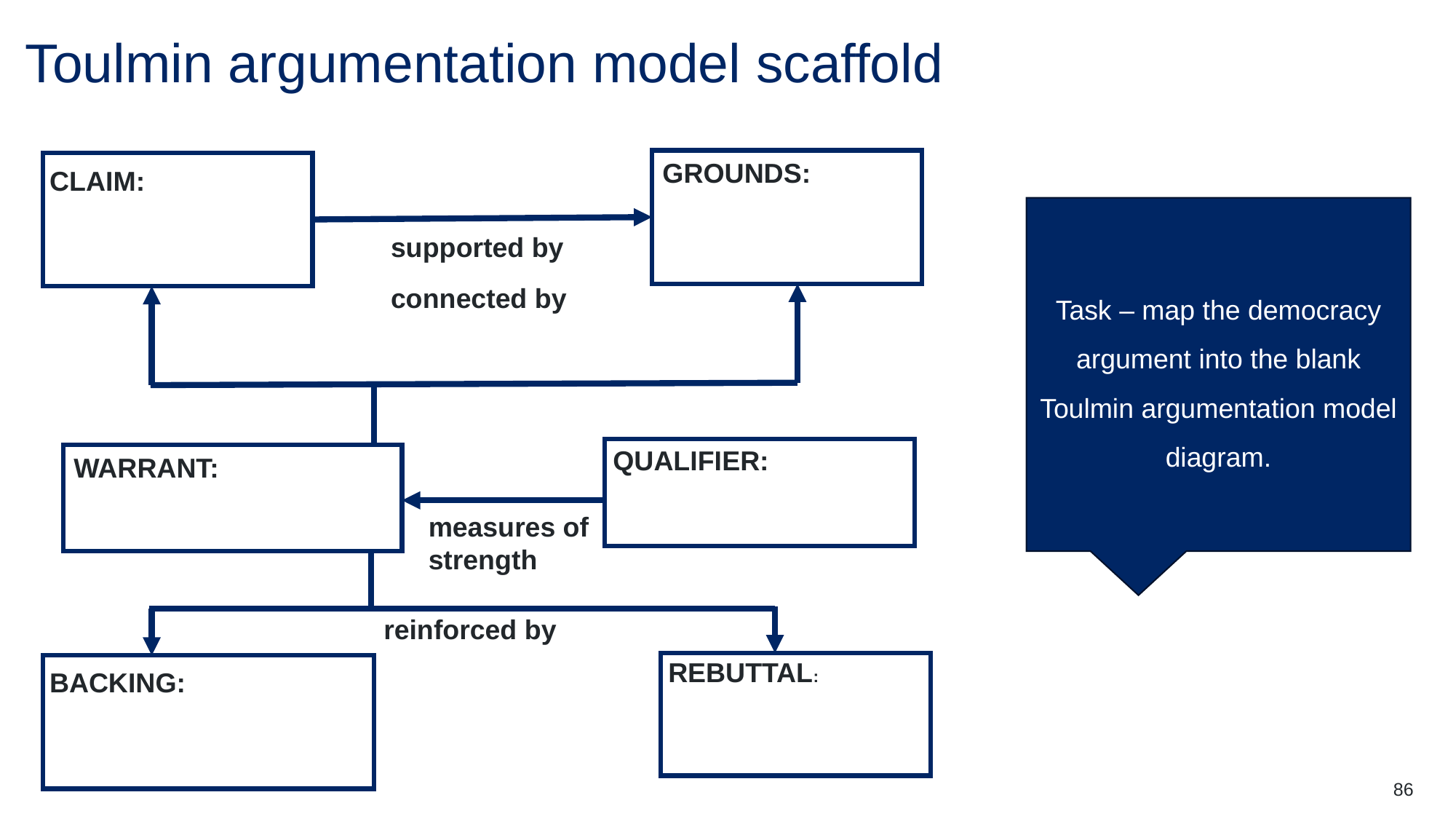

Toulmin argumentation model scaffold (Lesson 11)

GROUNDS:
CLAIM:
Task – map the democracy argument into the blank Toulmin argumentation model diagram.
supported by

connected by

QUALIFIER:

WARRANT:
measures of strength
reinforced by

REBUTTAL:
BACKING:
86